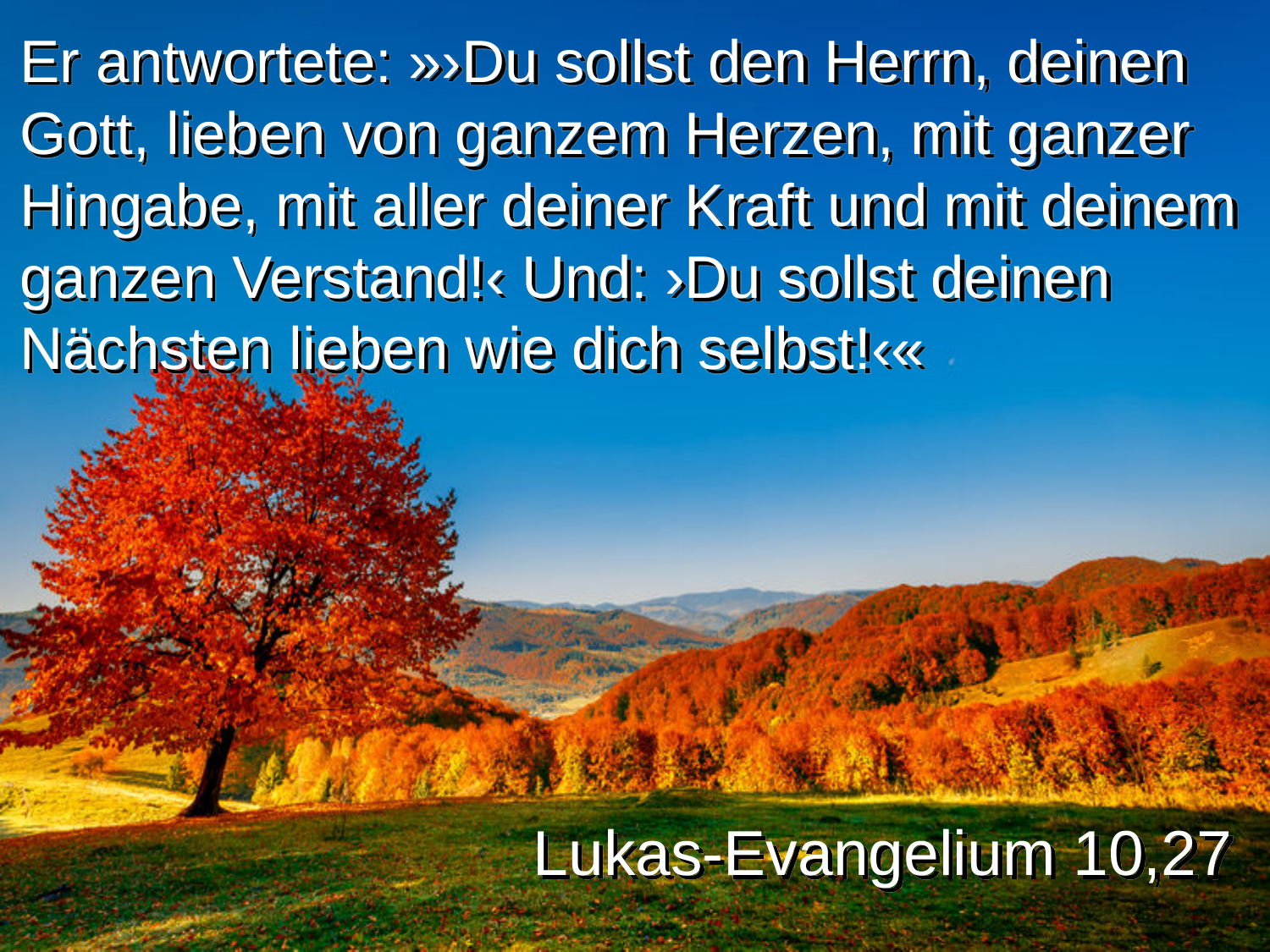

Er antwortete: »›Du sollst den Herrn, deinen Gott, lieben von ganzem Herzen, mit ganzer Hingabe, mit aller deiner Kraft und mit deinem ganzen Verstand!‹ Und: ›Du sollst deinen Nächsten lieben wie dich selbst!‹«
Lukas-Evangelium 10,27